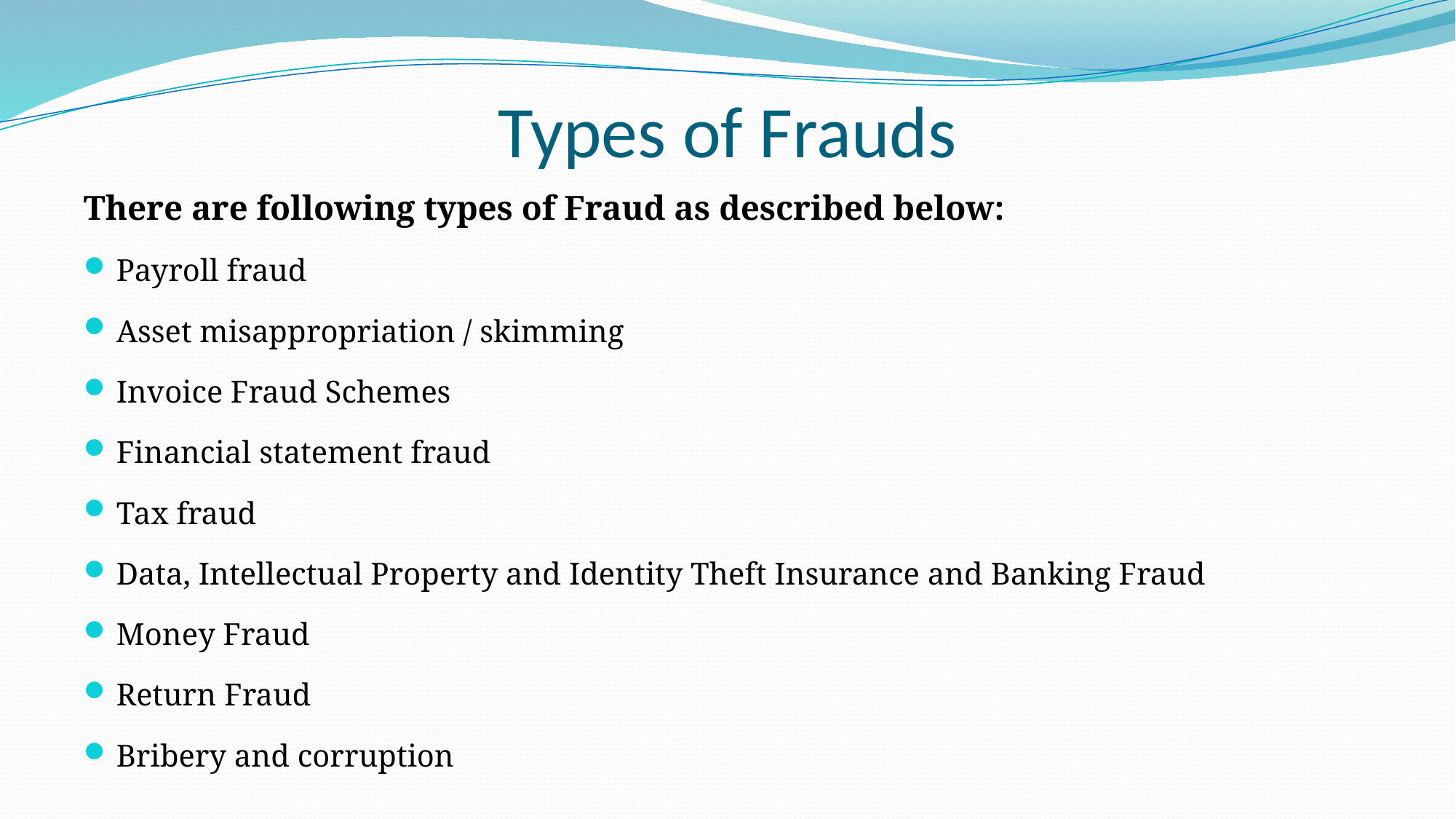

# Types of Frauds
There are following types of Fraud as described below:
Payroll fraud
Asset misappropriation / skimming
Invoice Fraud Schemes
Financial statement fraud
Tax fraud
Data, Intellectual Property and Identity Theft Insurance and Banking Fraud
Money Fraud
Return Fraud
Bribery and corruption